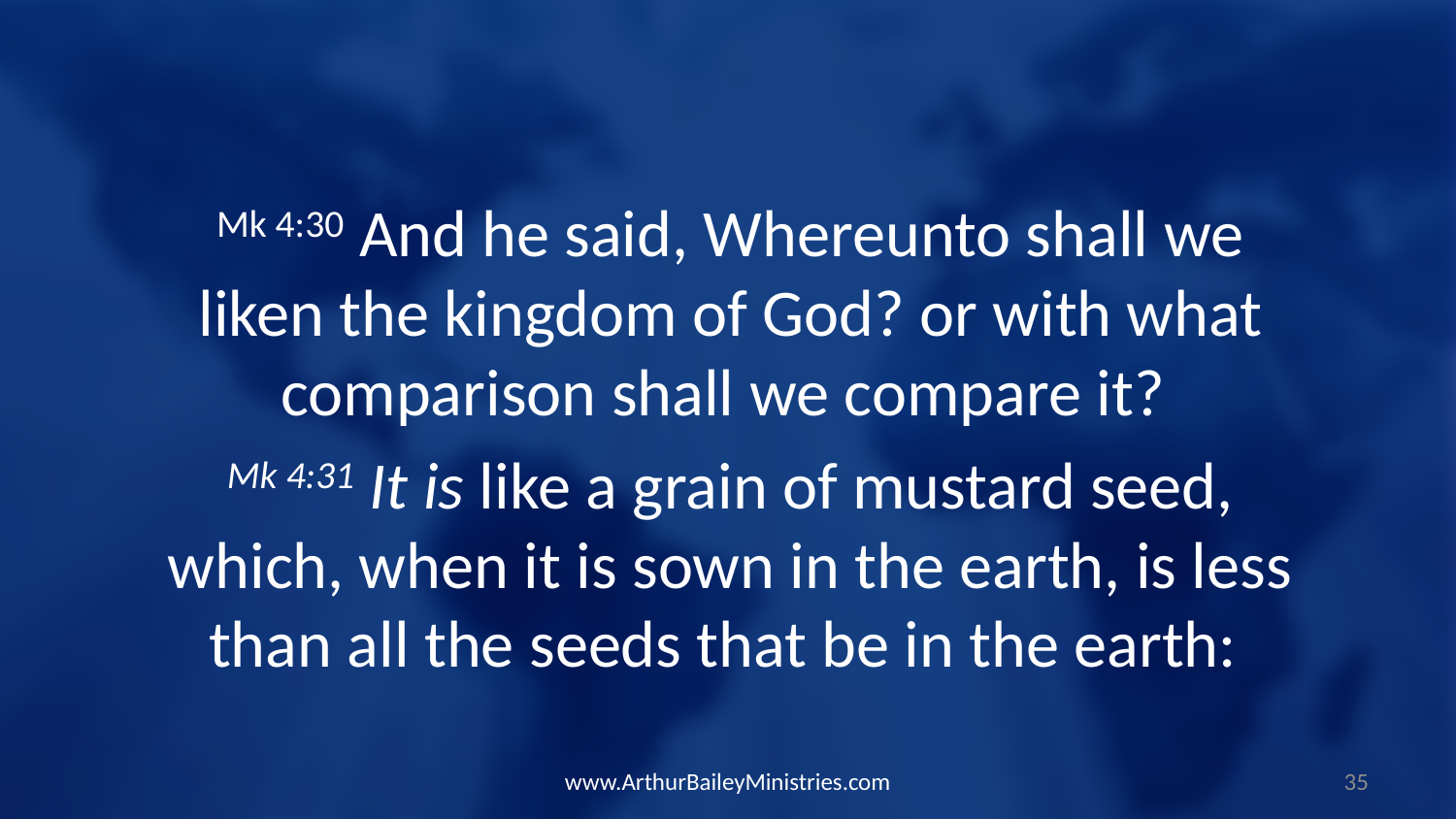

Mk 4:30 And he said, Whereunto shall we liken the kingdom of God? or with what comparison shall we compare it?
Mk 4:31 It is like a grain of mustard seed, which, when it is sown in the earth, is less than all the seeds that be in the earth:

www.ArthurBaileyMinistries.com
35